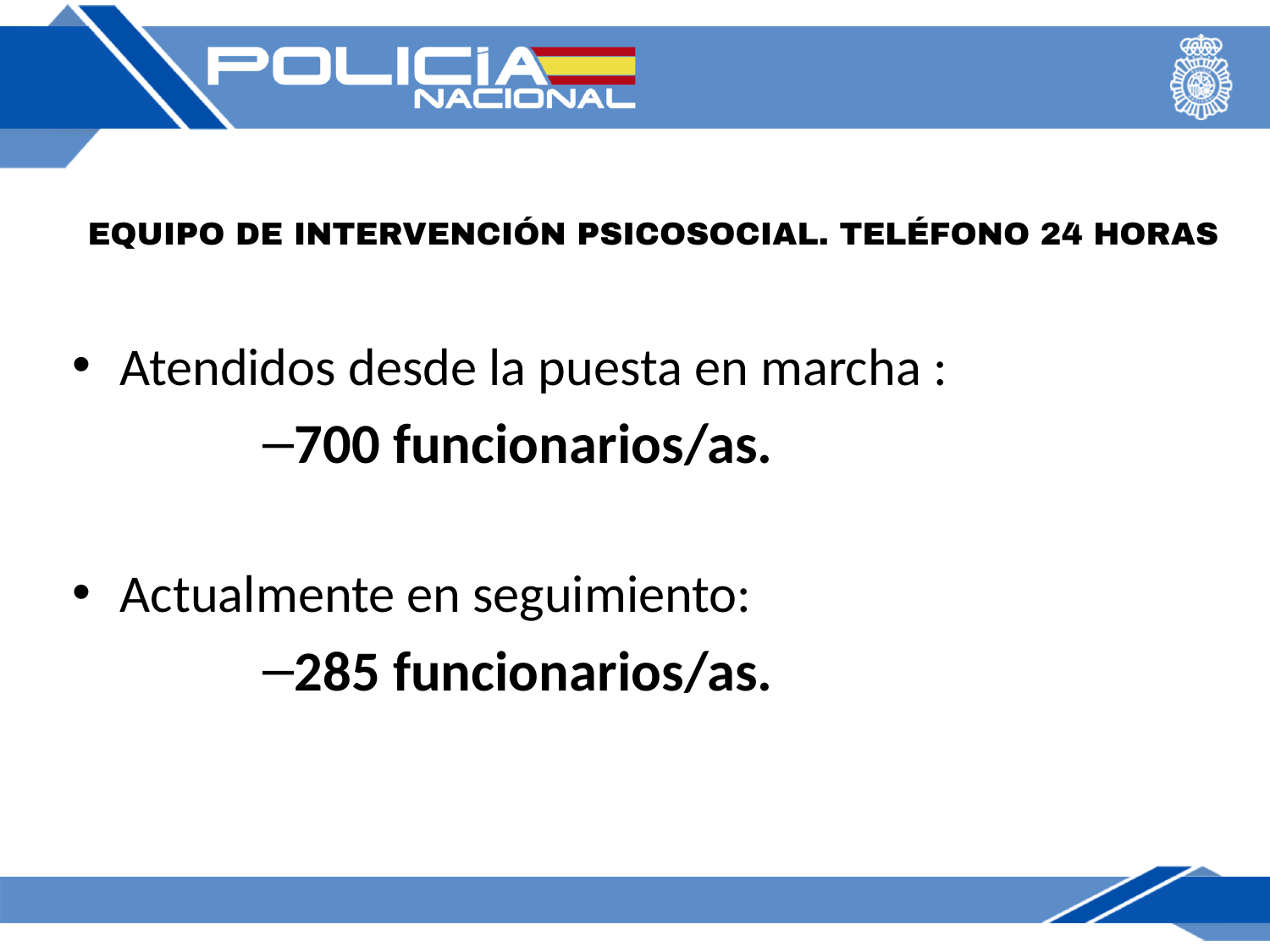

# EQUIPO DE INTERVENCIÓN PSICOSOCIAL. TELÉFONO 24 HORAS
Atendidos desde la puesta en marcha :
700 funcionarios/as.

Actualmente en seguimiento:
285 funcionarios/as.